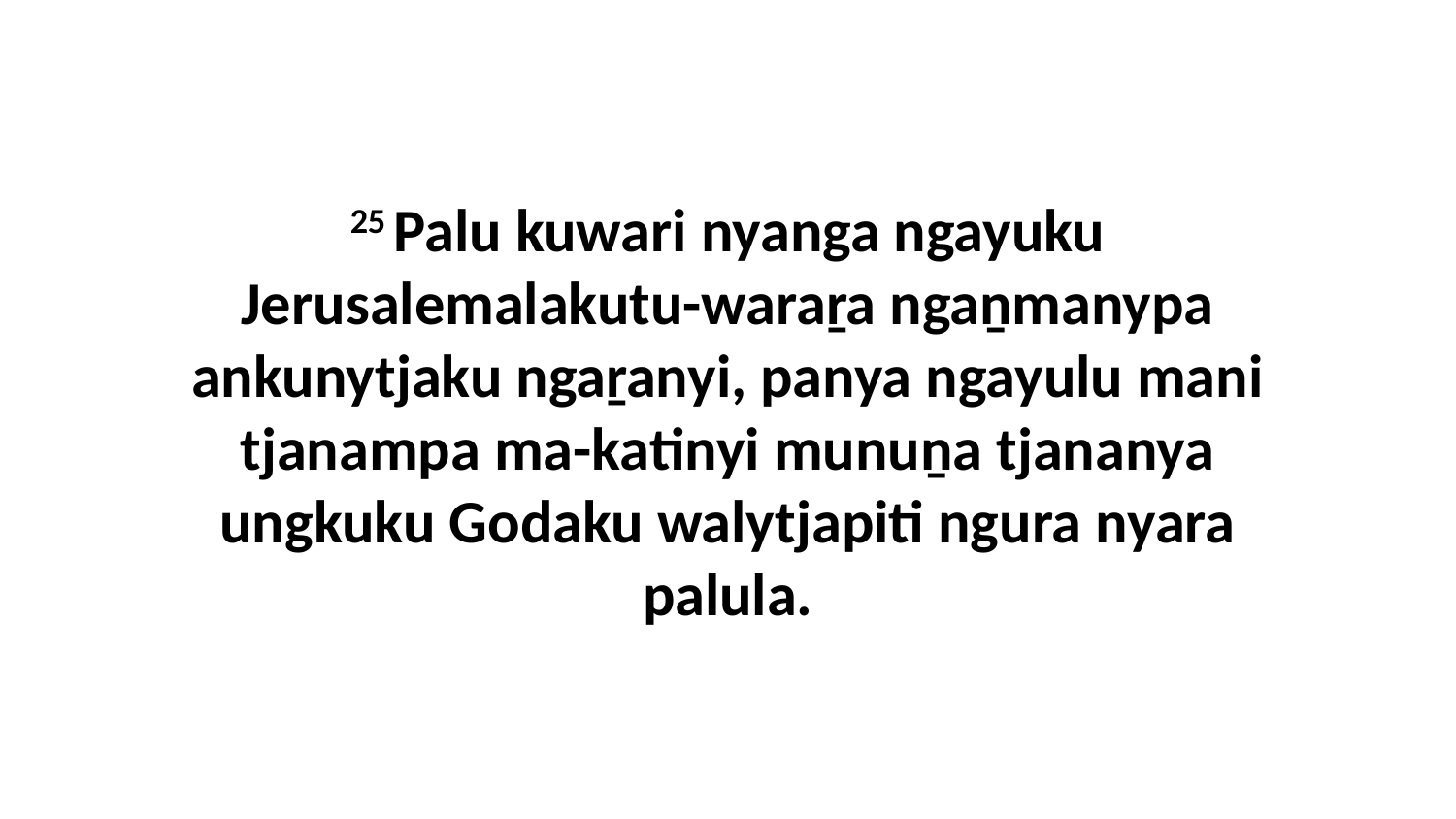

25 Palu kuwari nyanga ngayuku Jerusalemalakutu-waraṟa ngaṉmanypa ankunytjaku ngaṟanyi, panya ngayulu mani tjanampa ma-katinyi munuṉa tjananya ungkuku Godaku walytjapiti ngura nyara palula.